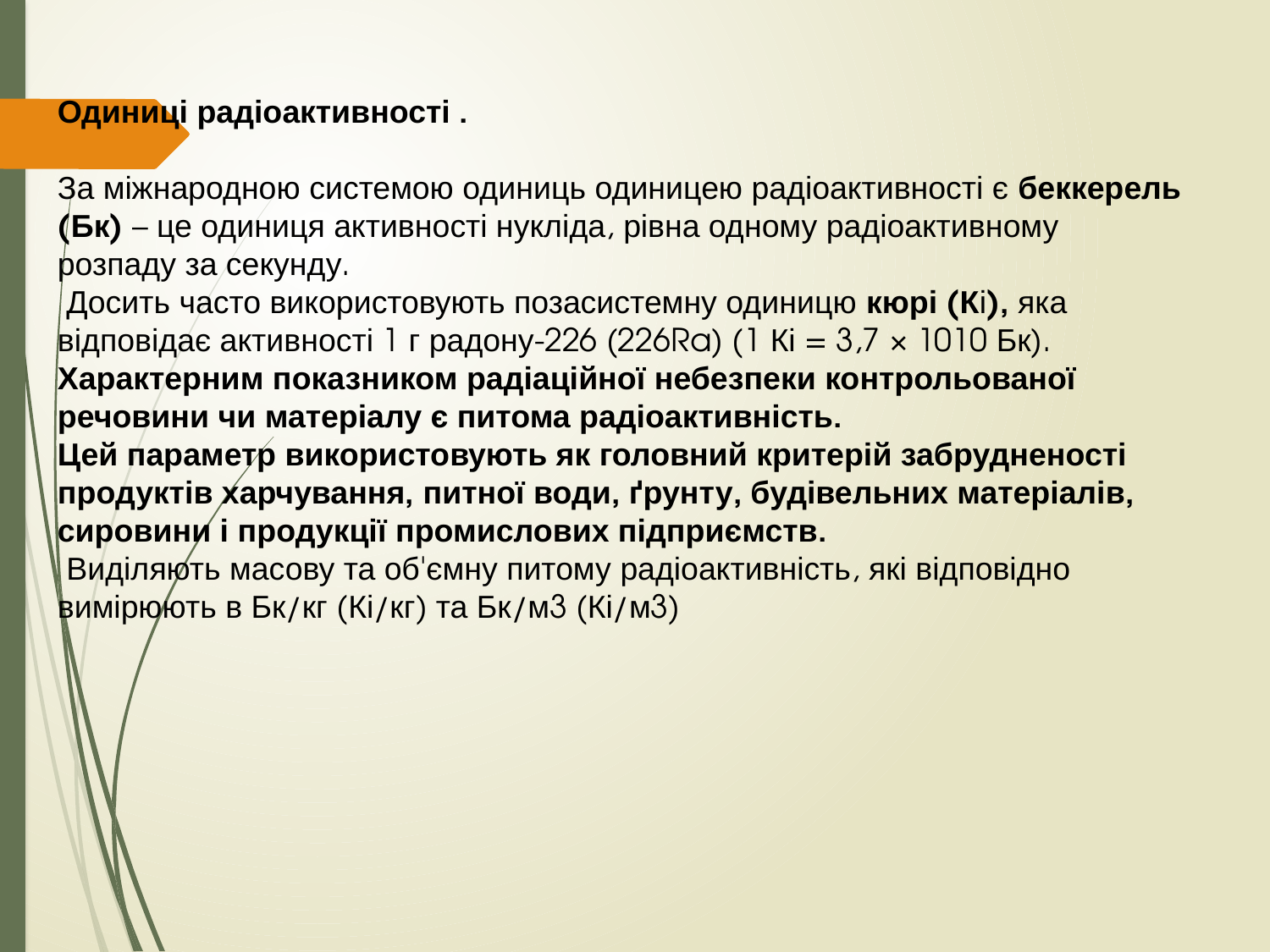

Одиниці радіоактивності .

За міжнародною системою одиниць одиницею радіоактивності є беккерель (Бк) – це одиниця активності нукліда, рівна одному радіоактивному розпаду за секунду.
 Досить часто використовують позасистемну одиницю кюрі (Кі), яка відповідає активності 1 г радону-226 (226Ra) (1 Кі = 3,7 × 1010 Бк). Характерним показником радіаційної небезпеки контрольованої речовини чи матеріалу є питома радіоактивність.
Цей параметр використовують як головний критерій забрудненості продуктів харчування, питної води, ґрунту, будівельних матеріалів, сировини і продукції промислових підприємств.
 Виділяють масову та об'ємну питому радіоактивність, які відповідно вимірюють в Бк/кг (Кі/кг) та Бк/м3 (Кі/м3)